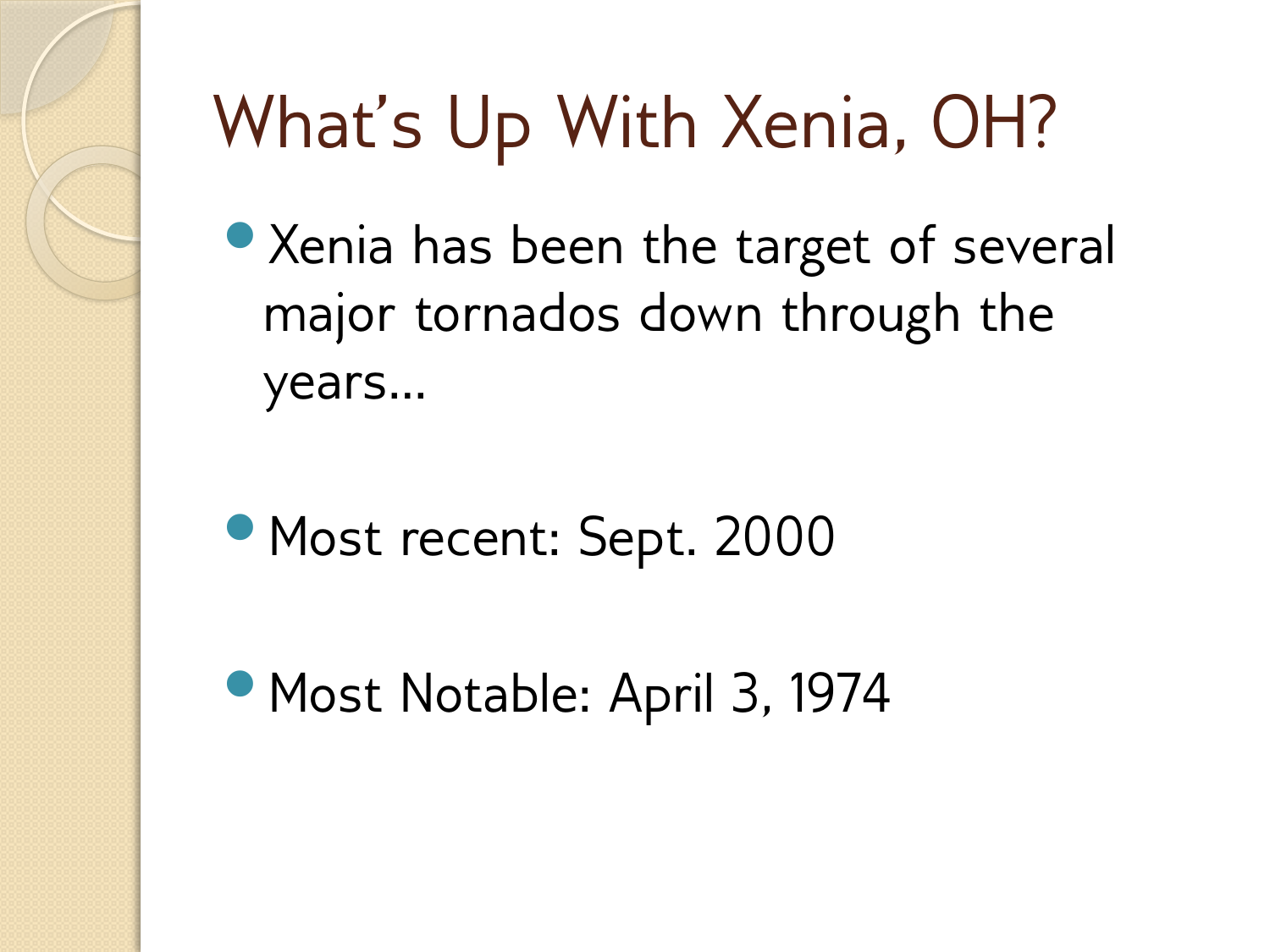

# What’s Up With Xenia, OH?
Xenia has been the target of several major tornados down through the years…

Most recent: Sept. 2000

Most Notable: April 3, 1974